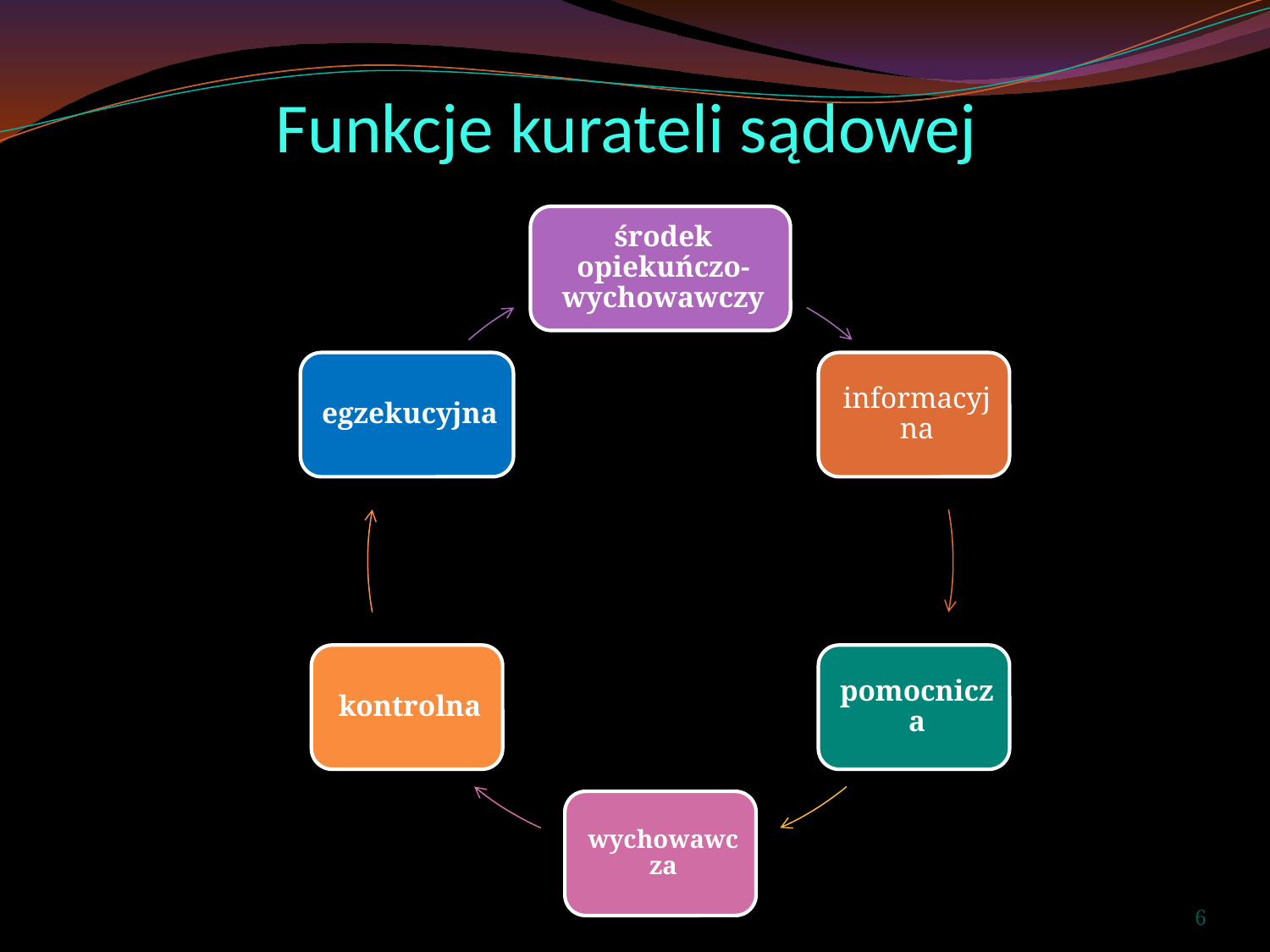

# Funkcje kurateli sądowej
środek opiekuńczo-wychowawczy
informacyjna
pomocnicza
wychowawcza
kontrolna
egzekucyjna
6